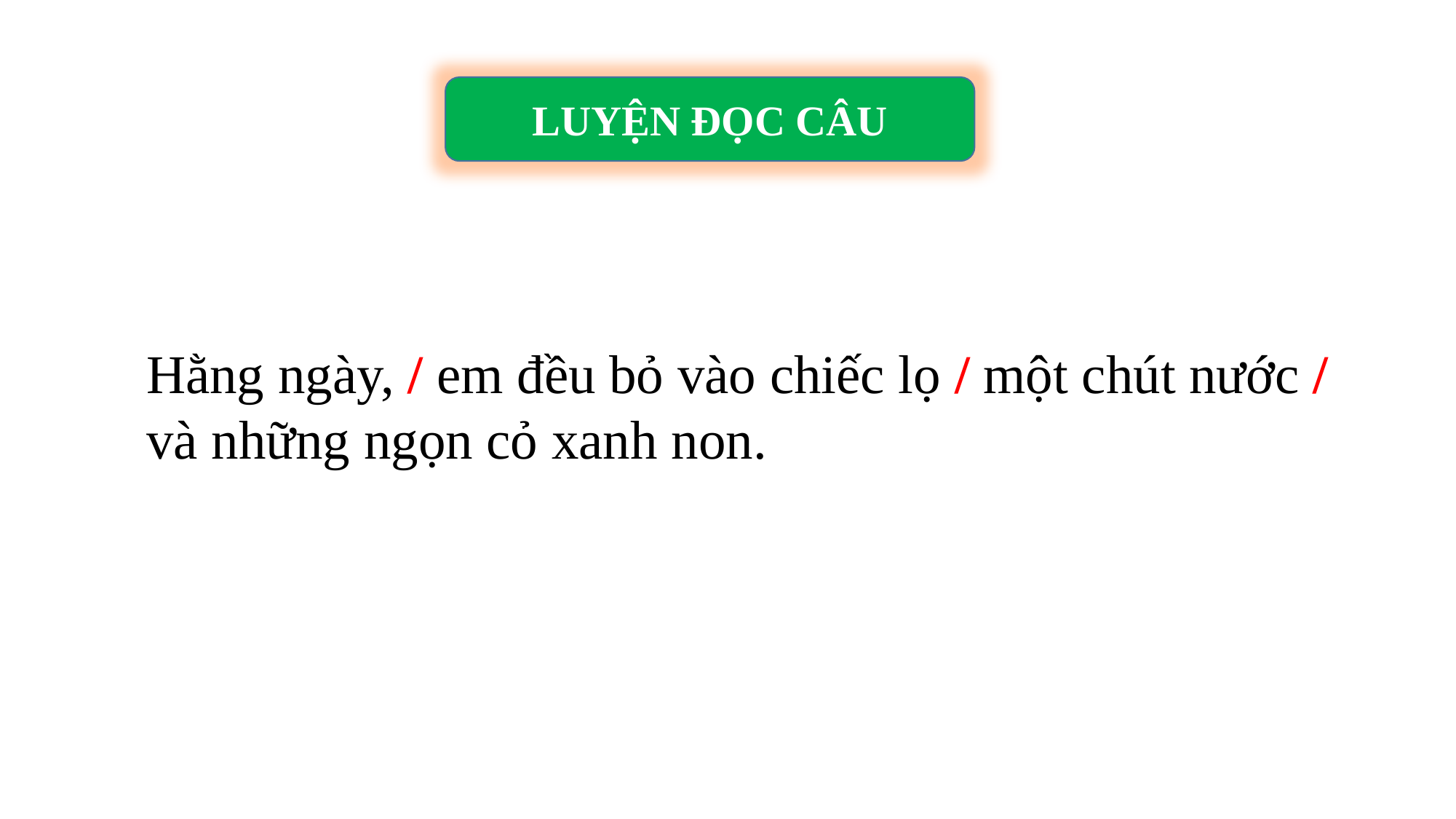

LUYỆN ĐỌC CÂU
Hằng ngày, / em đều bỏ vào chiếc lọ / một chút nước / và những ngọn cỏ xanh non.